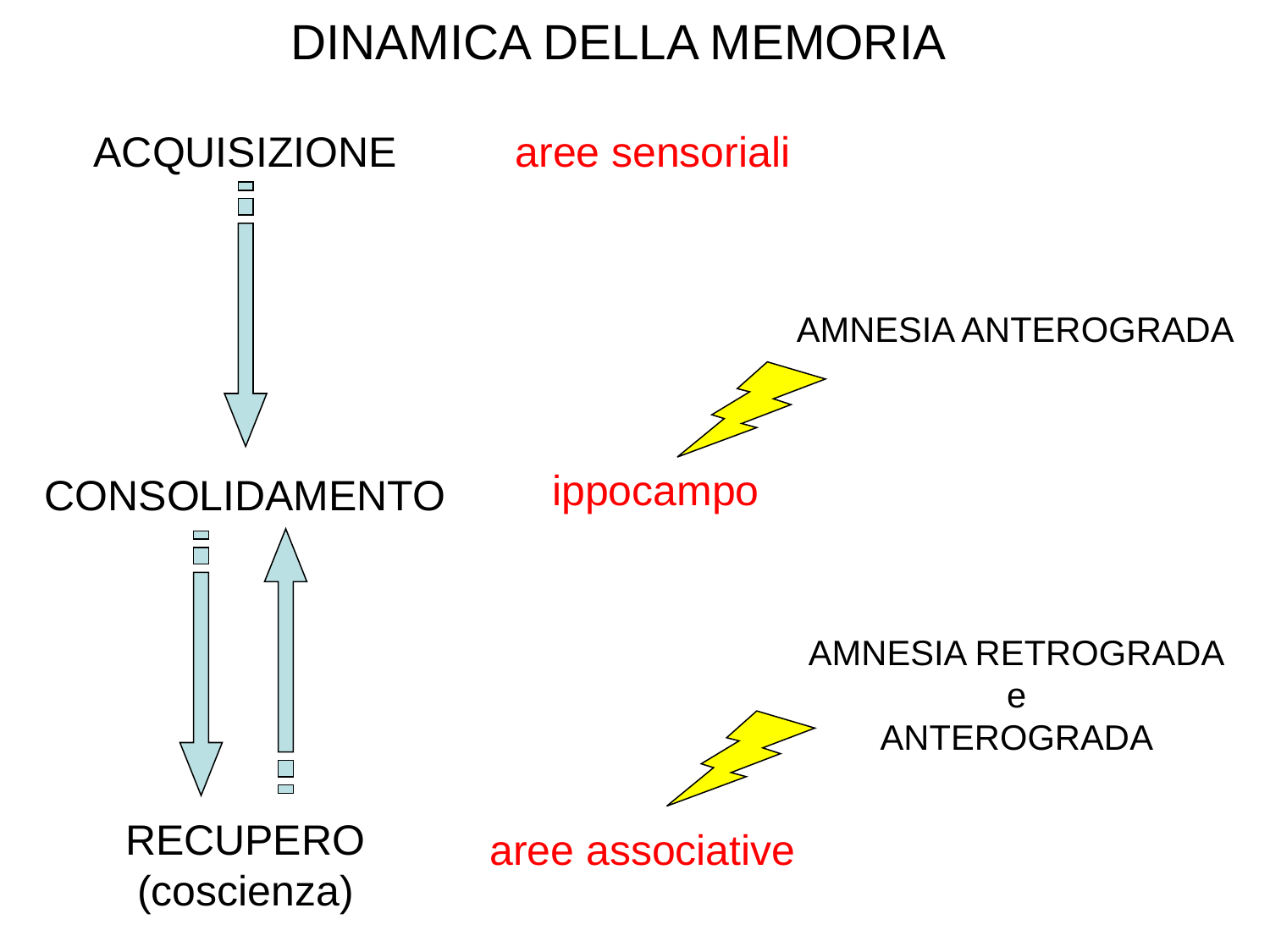

DINAMICA DELLA MEMORIA
ACQUISIZIONE
aree sensoriali

AMNESIA ANTEROGRADA

ippocampo
CONSOLIDAMENTO

AMNESIA RETROGRADA
e
ANTEROGRADA

RECUPERO
(coscienza)
aree associative